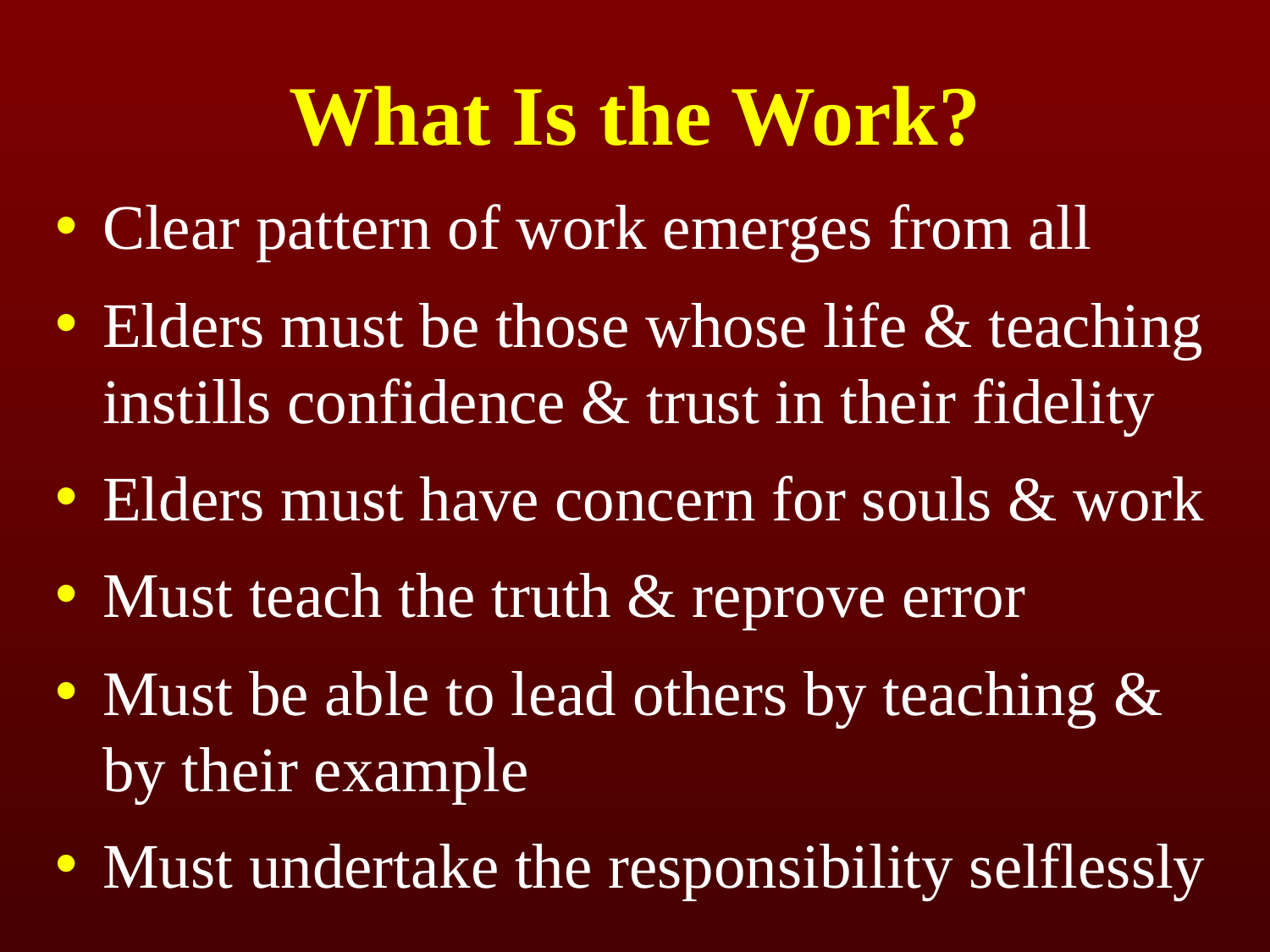

# What Is the Work?
Clear pattern of work emerges from all
Elders must be those whose life & teaching instills confidence & trust in their fidelity
Elders must have concern for souls & work
Must teach the truth & reprove error
Must be able to lead others by teaching & by their example
Must undertake the responsibility selflessly